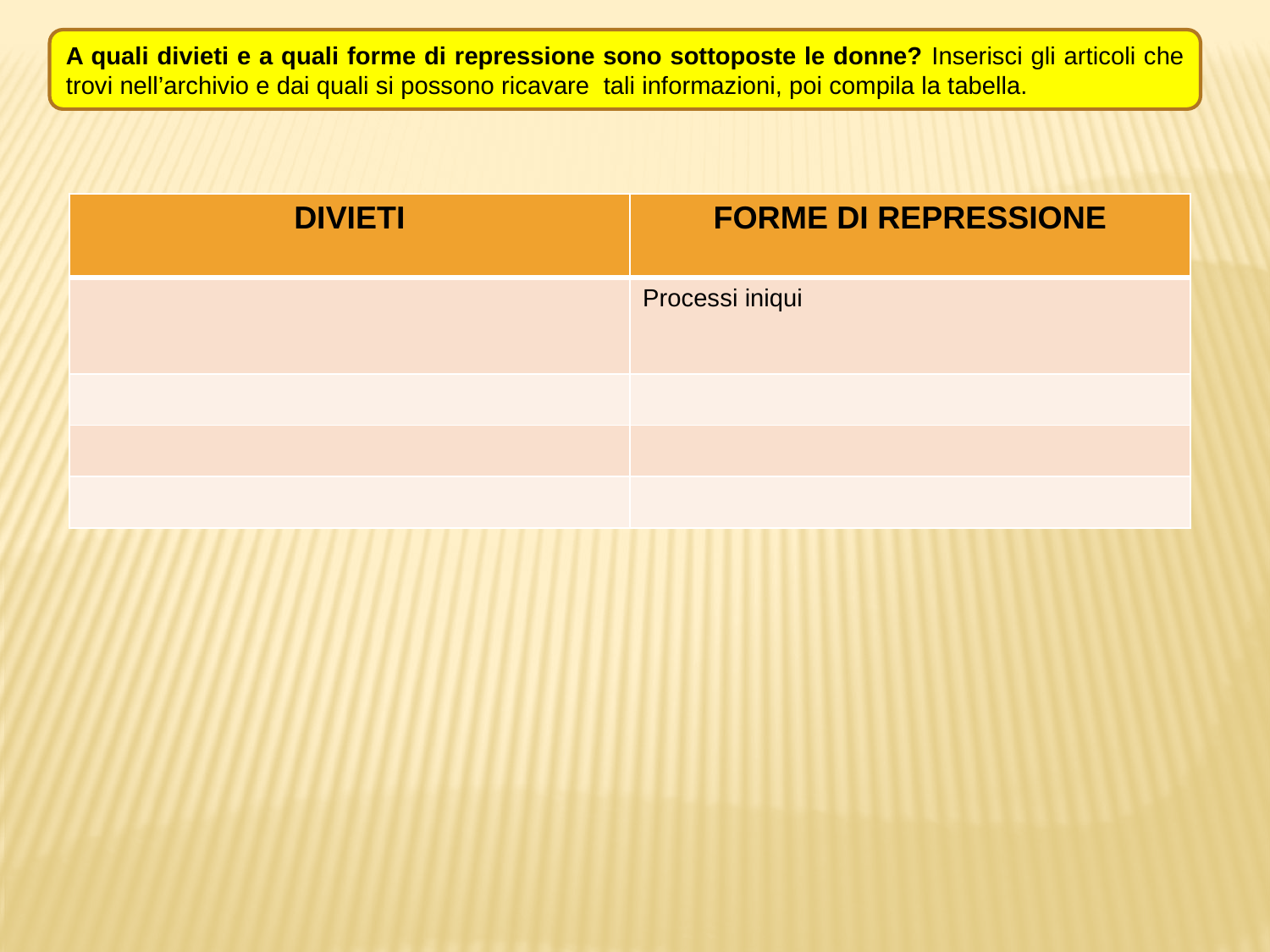

A quali divieti e a quali forme di repressione sono sottoposte le donne? Inserisci gli articoli che trovi nell’archivio e dai quali si possono ricavare  tali informazioni, poi compila la tabella.

| DIVIETI | FORME DI REPRESSIONE |
| --- | --- |
|  | Processi iniqui |
|  |  |
|  |  |
|  |  |